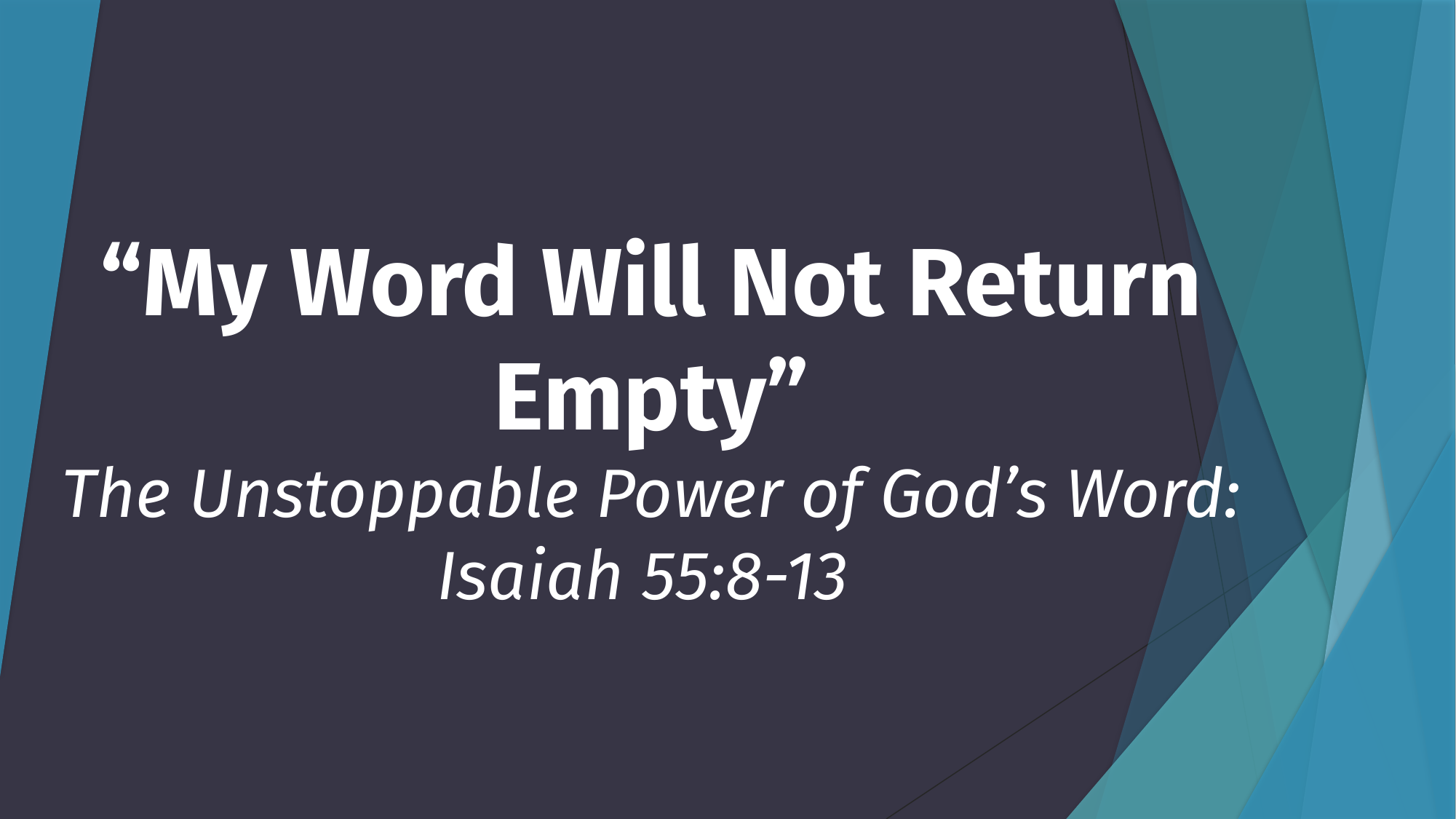

# “My Word Will Not Return Empty” The Unstoppable Power of God’s Word: Isaiah 55:8-13